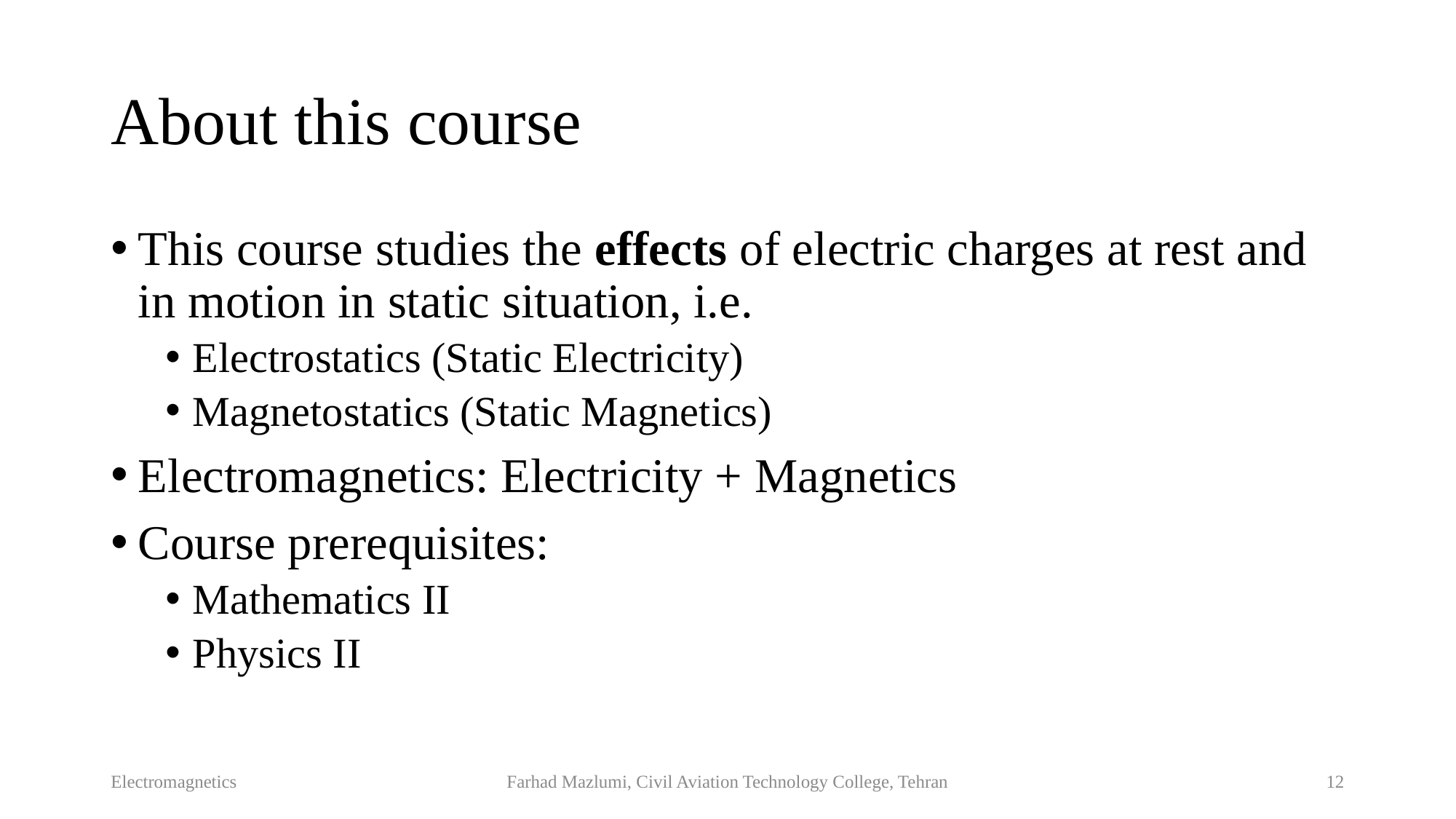

# About this course
This course studies the effects of electric charges at rest and in motion in static situation, i.e.
Electrostatics (Static Electricity)
Magnetostatics (Static Magnetics)
Electromagnetics: Electricity + Magnetics
Course prerequisites:
Mathematics II
Physics II
Electromagnetics
Farhad Mazlumi, Civil Aviation Technology College, Tehran
12